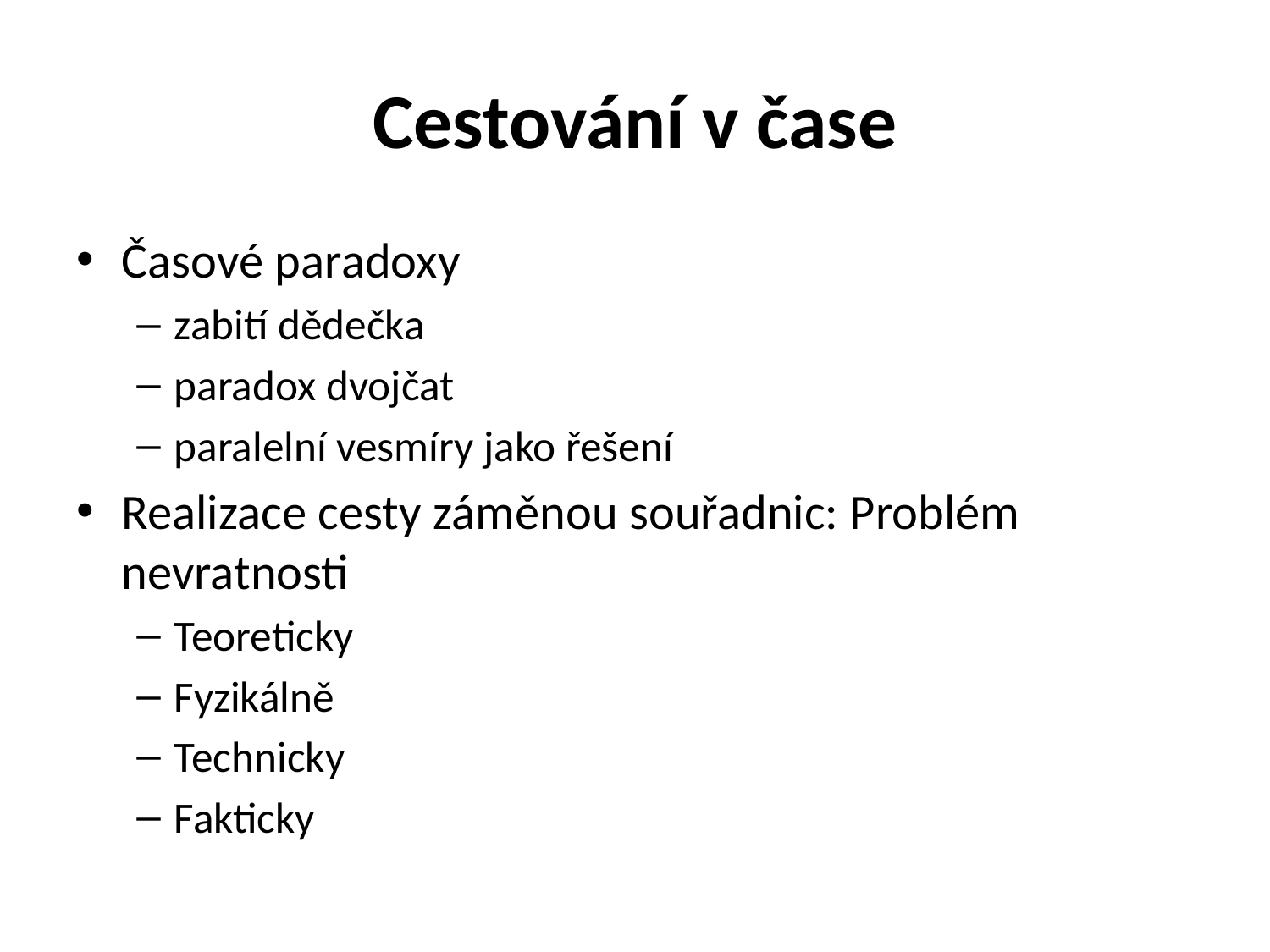

# Cestování v čase
Časové paradoxy
zabití dědečka
paradox dvojčat
paralelní vesmíry jako řešení
Realizace cesty záměnou souřadnic: Problém nevratnosti
Teoreticky
Fyzikálně
Technicky
Fakticky